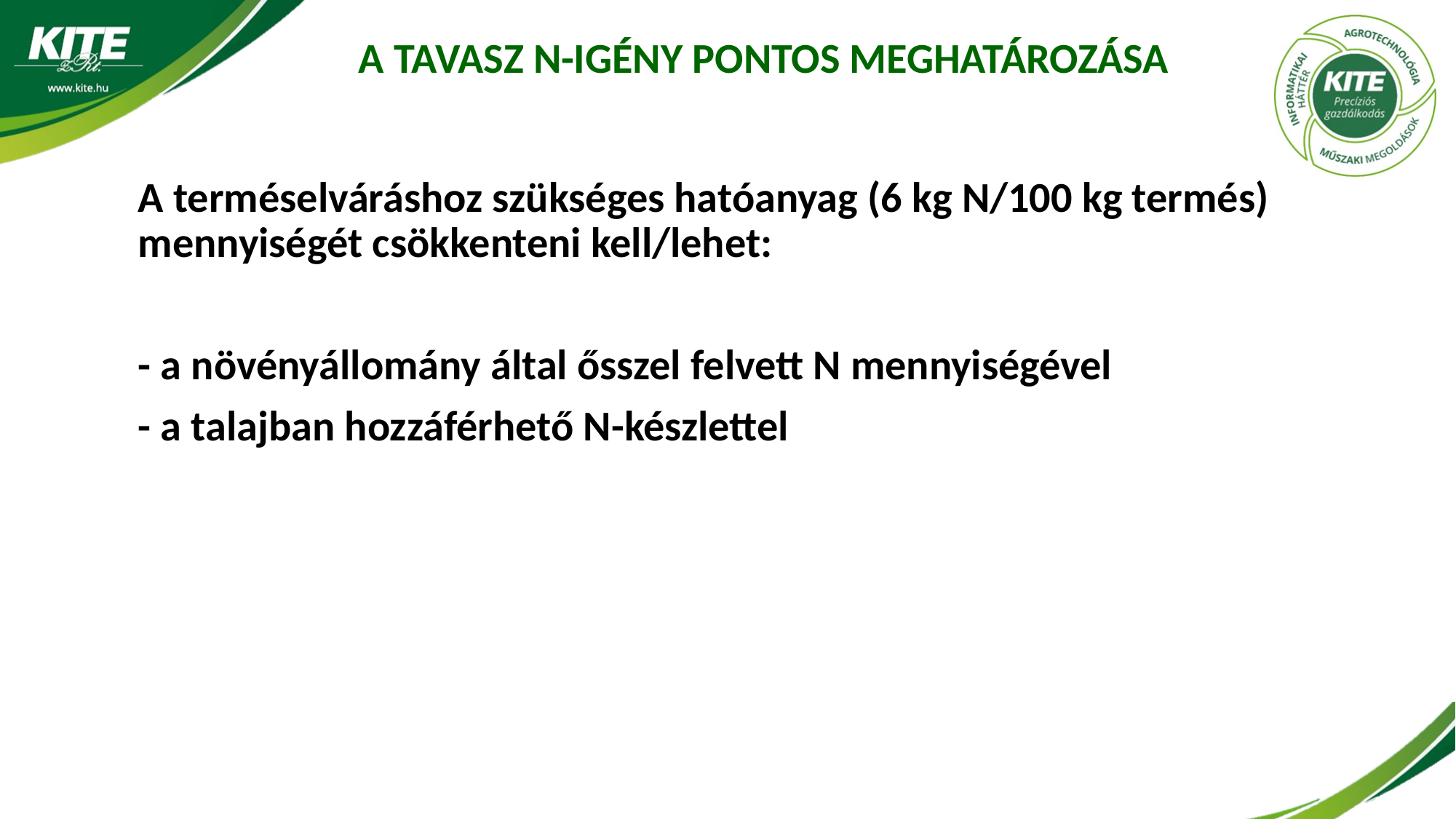

# A TAVASZ N-IGÉNY PONTOS MEGHATÁROZÁSA
	A terméselváráshoz szükséges hatóanyag (6 kg N/100 kg termés) mennyiségét csökkenteni kell/lehet:

	- a növényállomány által ősszel felvett N mennyiségével
	- a talajban hozzáférhető N-készlettel